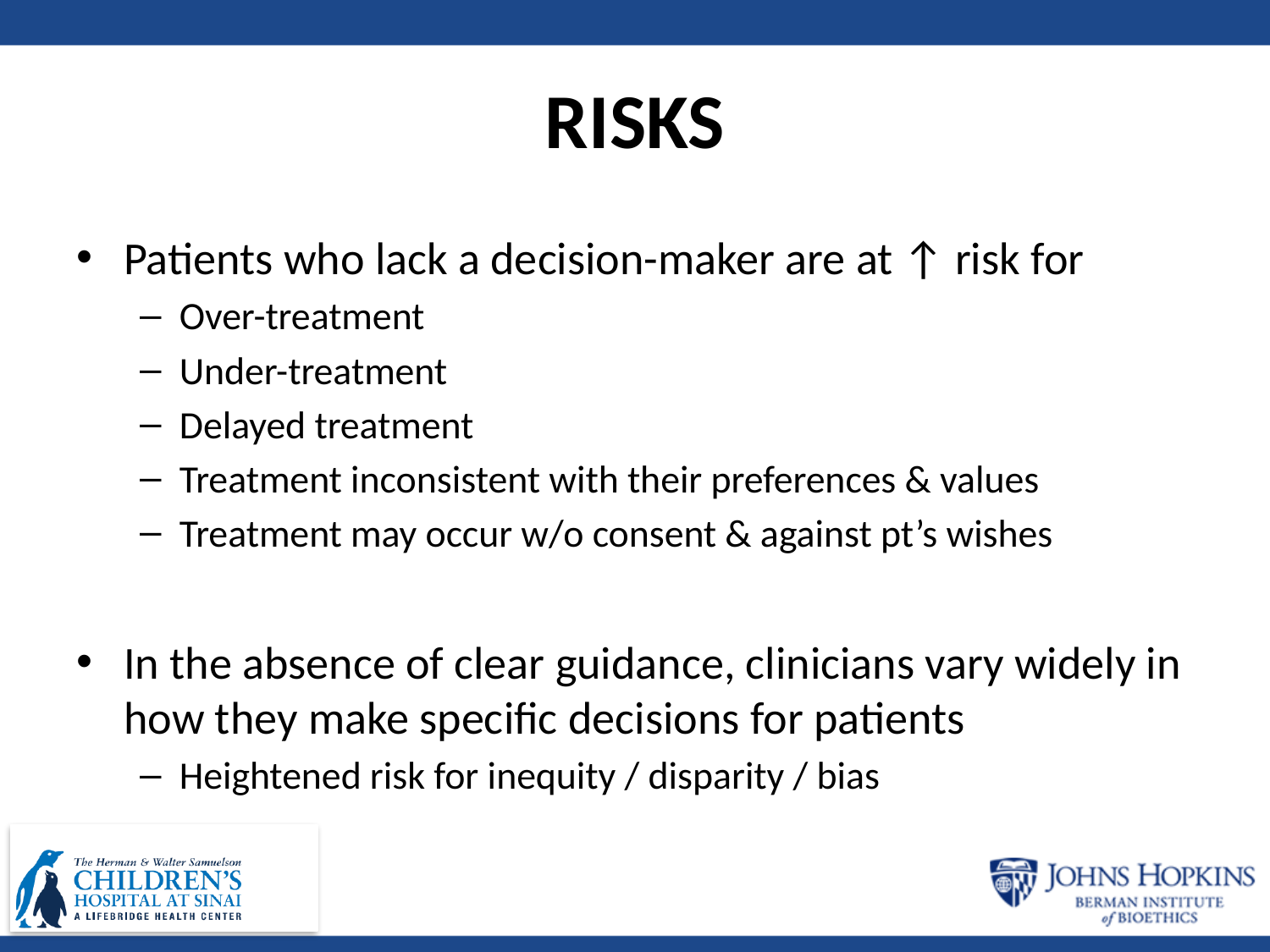

# RISKS
Patients who lack a decision-maker are at ↑ risk for
Over-treatment
Under-treatment
Delayed treatment
Treatment inconsistent with their preferences & values
Treatment may occur w/o consent & against pt’s wishes

In the absence of clear guidance, clinicians vary widely in how they make specific decisions for patients
Heightened risk for inequity / disparity / bias